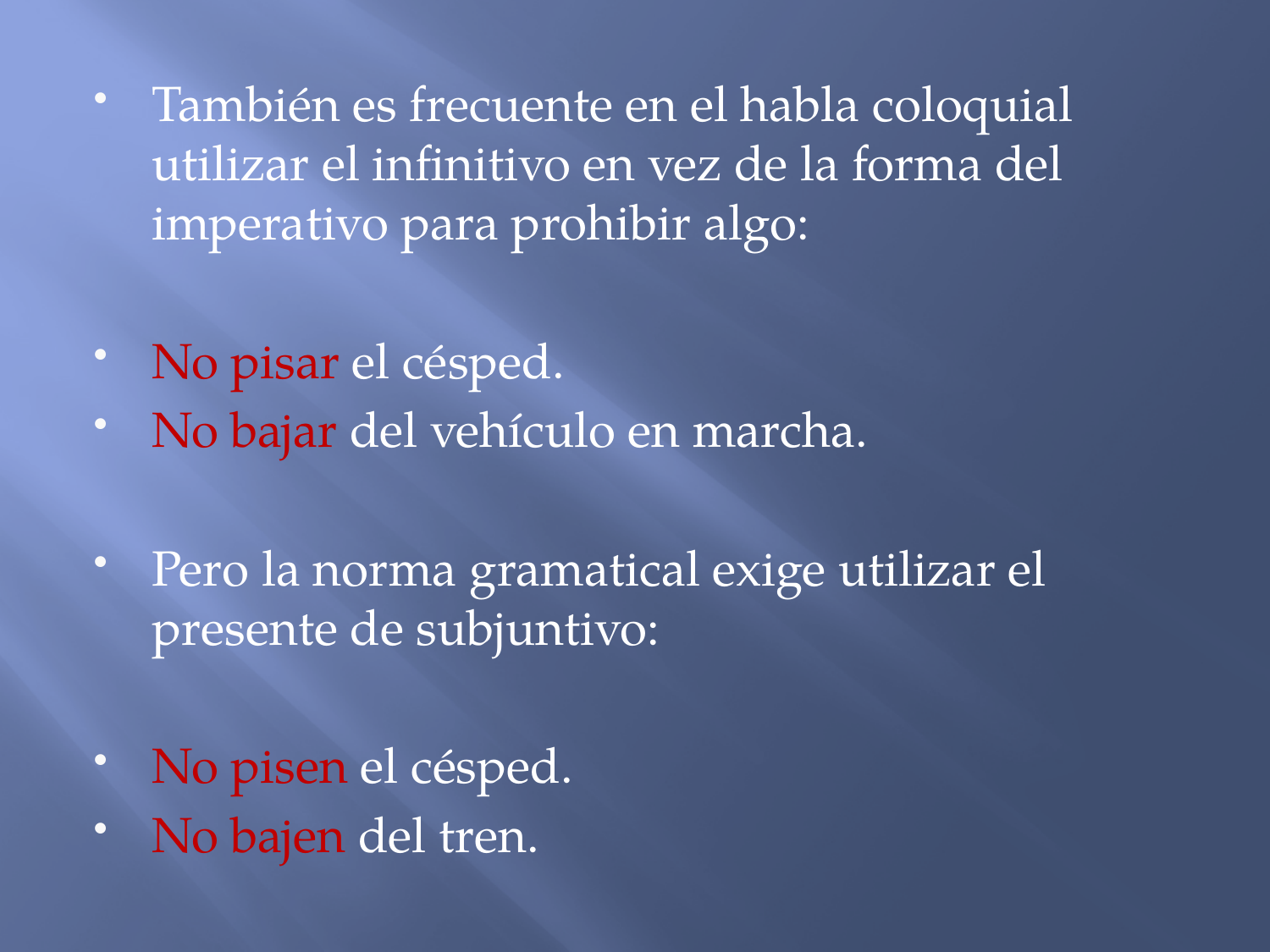

También es frecuente en el habla coloquial utilizar el infinitivo en vez de la forma del imperativo para prohibir algo:

No pisar el césped.
No bajar del vehículo en marcha.

Pero la norma gramatical exige utilizar el presente de subjuntivo:

No pisen el césped.
No bajen del tren.